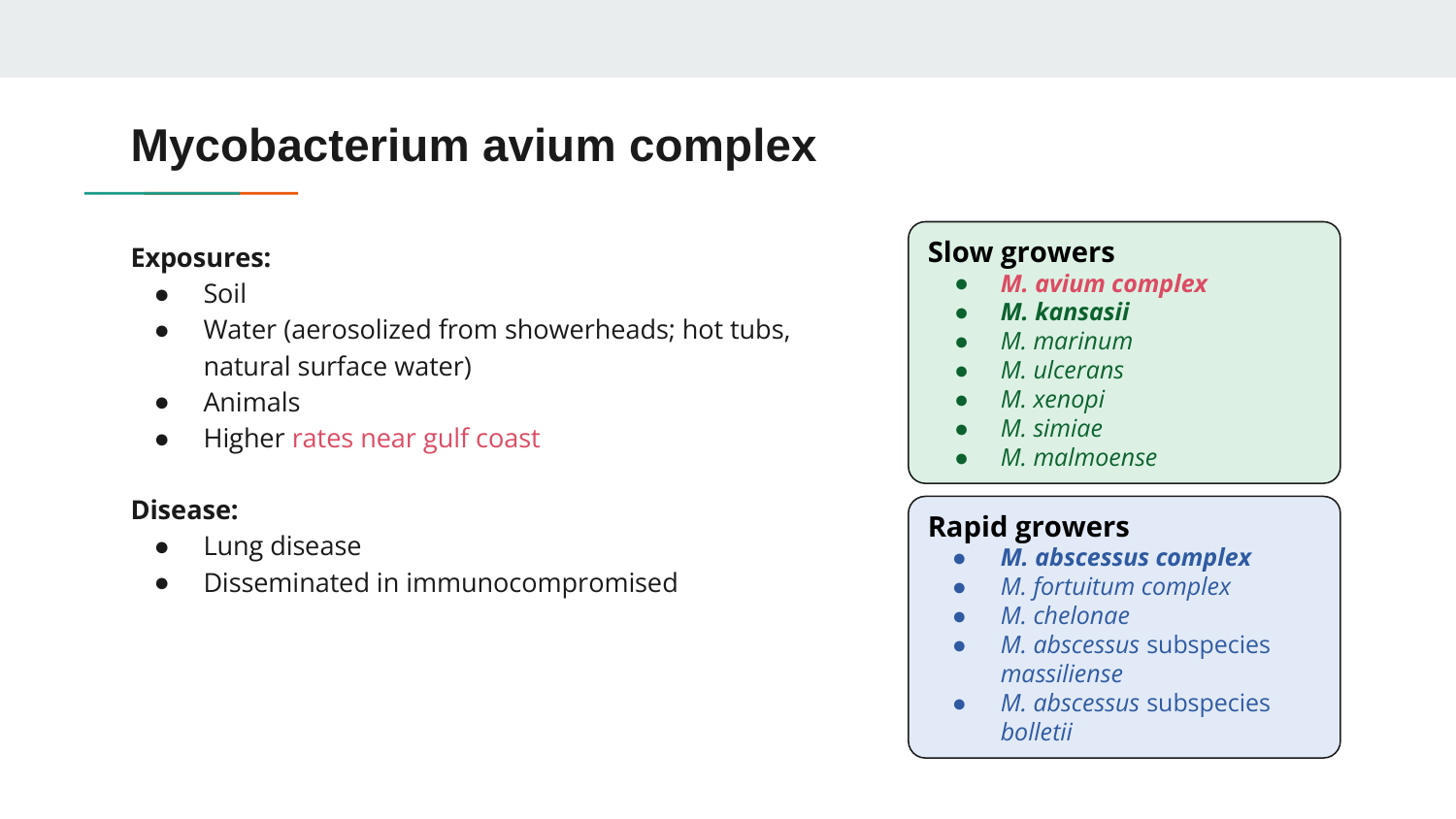

# Mycobacterium avium complex
Exposures:
Soil
Water (aerosolized from showerheads; hot tubs, natural surface water)
Animals
Higher rates near gulf coast

Disease:
Lung disease
Disseminated in immunocompromised
Slow growers
M. avium complex
M. kansasii
M. marinum
M. ulcerans
M. xenopi
M. simiae
M. malmoense
Rapid growers
M. abscessus complex
M. fortuitum complex
M. chelonae
M. abscessus subspecies massiliense
M. abscessus subspecies bolletii